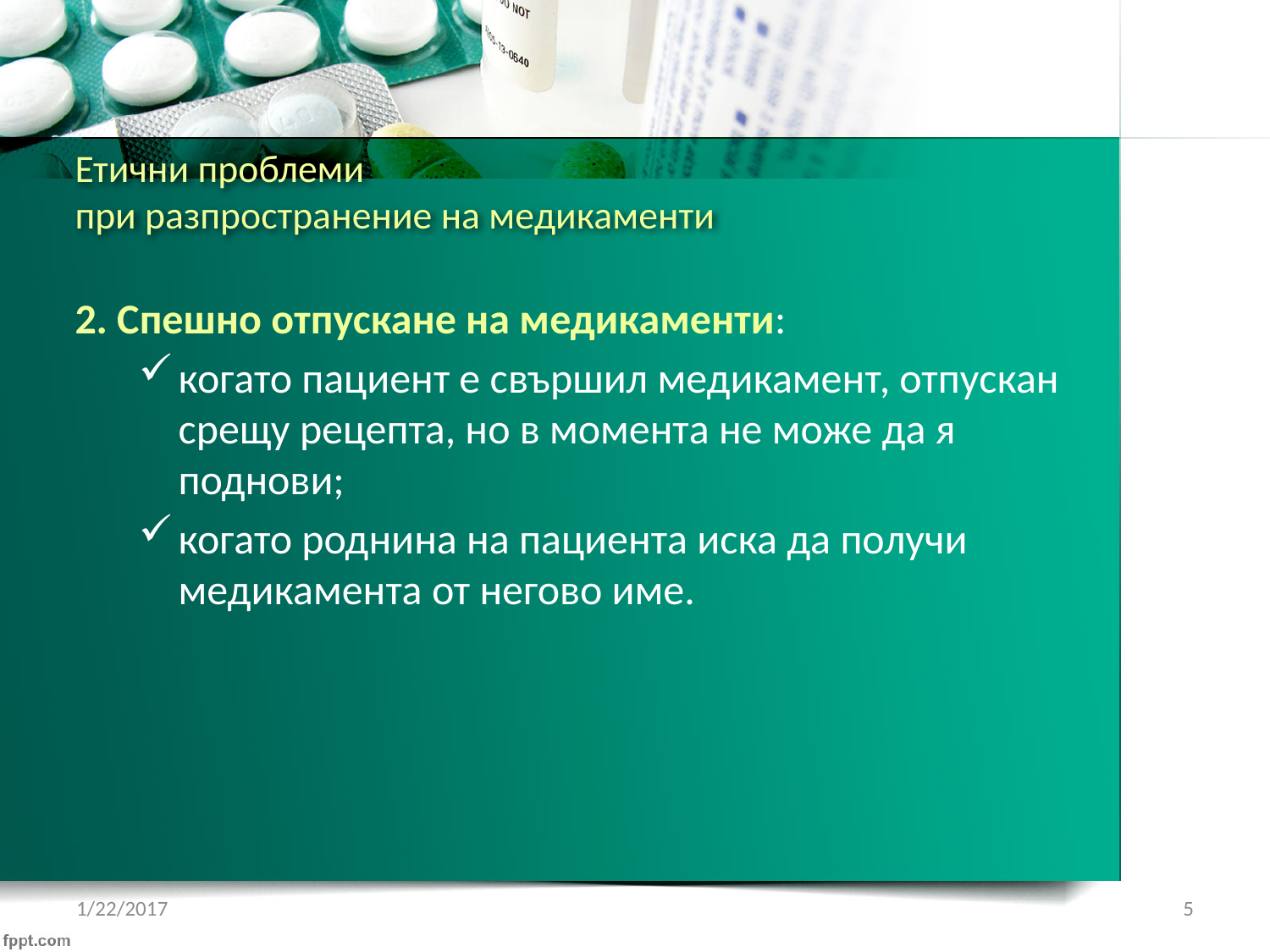

# Етични проблеми при разпространение на медикаменти
2. Спешно отпускане на медикаменти:
когато пациент е свършил медикамент, отпускан срещу рецепта, но в момента не може да я поднови;
когато роднина на пациента иска да получи медикамента от негово име.

1/22/2017
5